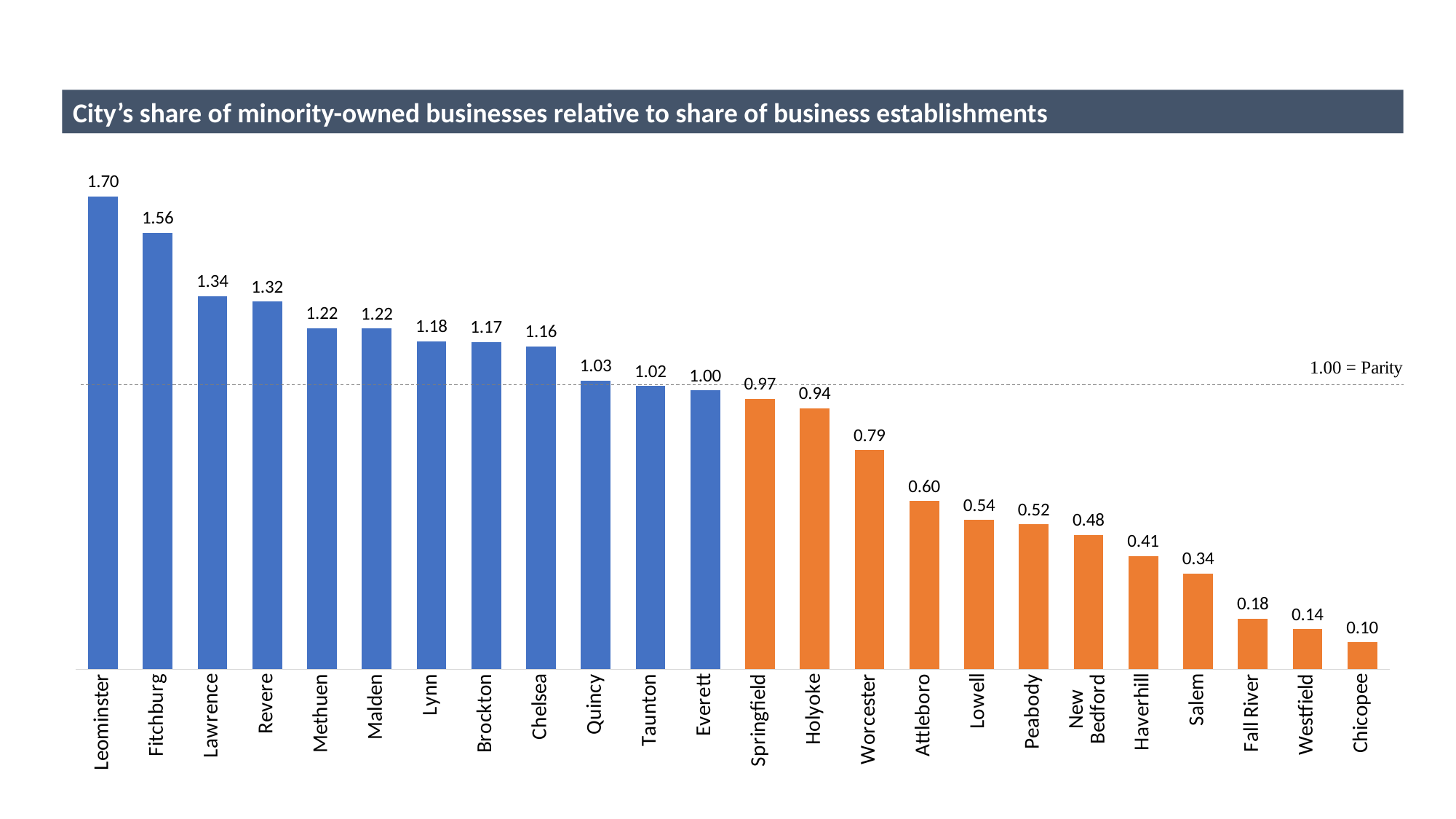

City’s share of minority-owned businesses relative to share of business establishments

### Chart

| Category | Share of MOB/Share of establishments |
|---|---|
| Leominster | 1.6954283795926026 |
| Fitchburg | 1.5649203697903982 |
| Lawrence | 1.3383364705240473 |
| Revere | 1.3177029894442802 |
| Methuen | 1.2236614013164624 |
| Malden | 1.2211121067303863 |
| Lynn | 1.176419691962214 |
| Brockton | 1.173628350984051 |
| Chelsea | 1.1579313298064247 |
| Quincy | 1.0349335792468297 |
| Taunton | 1.0157646279349042 |
| Everett | 1.0000387300616622 |
| Springfield | 0.9694520899849536 |
| Holyoke | 0.9361498316016449 |
| Worcester | 0.7858777357281592 |
| Attleboro | 0.6037429815250664 |
| Lowell | 0.5356526106510474 |
| Peabody | 0.5193152491706309 |
| New Bedford | 0.48122644600212267 |
| Haverhill | 0.40539514321423775 |
| Salem | 0.34410986960699735 |
| Fall River | 0.18165304067063598 |
| Westfield | 0.1442495023537126 |
| Chicopee | 0.09725671646525201 |